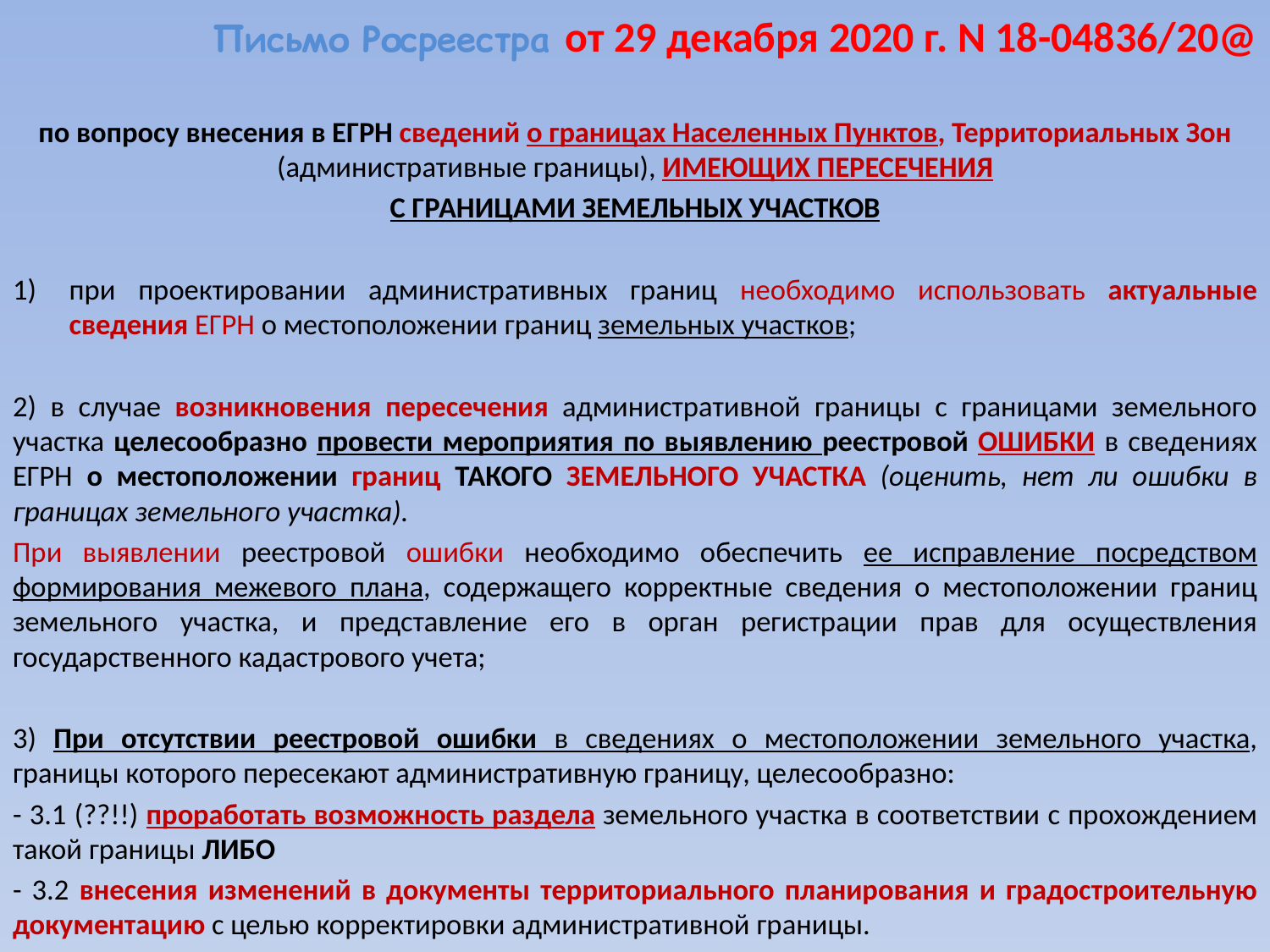

# Письмо Росреестра от 29 декабря 2020 г. N 18-04836/20@

по вопросу внесения в ЕГРН сведений о границах Населенных Пунктов, Территориальных Зон (административные границы), ИМЕЮЩИХ ПЕРЕСЕЧЕНИЯ
С ГРАНИЦАМИ ЗЕМЕЛЬНЫХ УЧАСТКОВ

при проектировании административных границ необходимо использовать актуальные сведения ЕГРН о местоположении границ земельных участков;

2) в случае возникновения пересечения административной границы с границами земельного участка целесообразно провести мероприятия по выявлению реестровой ОШИБКИ в сведениях ЕГРН о местоположении границ ТАКОГО ЗЕМЕЛЬНОГО УЧАСТКА (оценить, нет ли ошибки в границах земельного участка).
При выявлении реестровой ошибки необходимо обеспечить ее исправление посредством формирования межевого плана, содержащего корректные сведения о местоположении границ земельного участка, и представление его в орган регистрации прав для осуществления государственного кадастрового учета;

3) При отсутствии реестровой ошибки в сведениях о местоположении земельного участка, границы которого пересекают административную границу, целесообразно:
- 3.1 (??!!) проработать возможность раздела земельного участка в соответствии с прохождением такой границы ЛИБО
- 3.2 внесения изменений в документы территориального планирования и градостроительную документацию с целью корректировки административной границы.